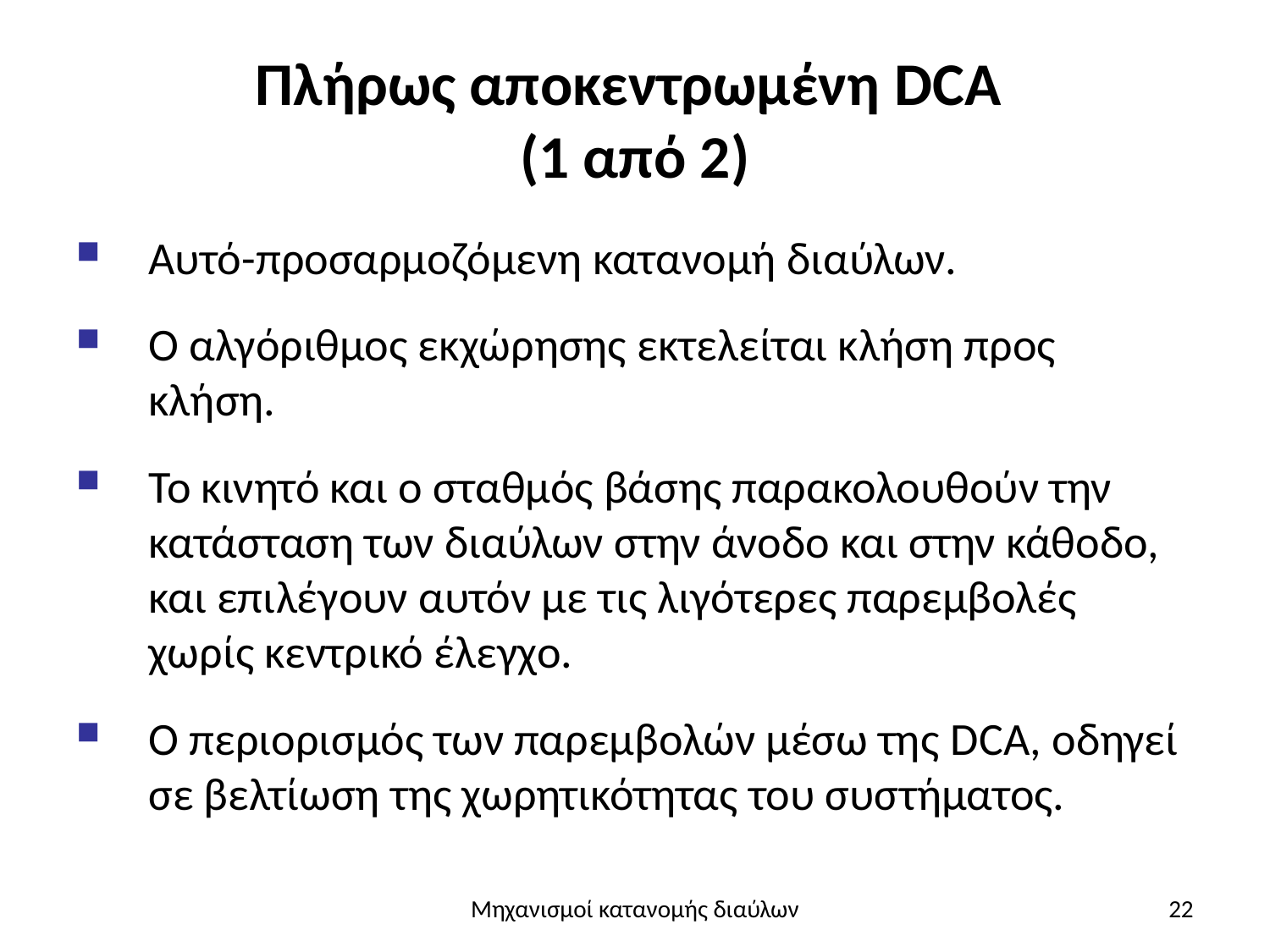

# Πλήρως αποκεντρωμένη DCA (1 από 2)
Αυτό-προσαρμοζόμενη κατανομή διαύλων.
Ο αλγόριθμος εκχώρησης εκτελείται κλήση προς κλήση.
Το κινητό και ο σταθμός βάσης παρακολουθούν την κατάσταση των διαύλων στην άνοδο και στην κάθοδο, και επιλέγουν αυτόν με τις λιγότερες παρεμβολές χωρίς κεντρικό έλεγχο.
Ο περιορισμός των παρεμβολών μέσω της DCA, οδηγεί σε βελτίωση της χωρητικότητας του συστήματος.
Μηχανισμοί κατανομής διαύλων
22